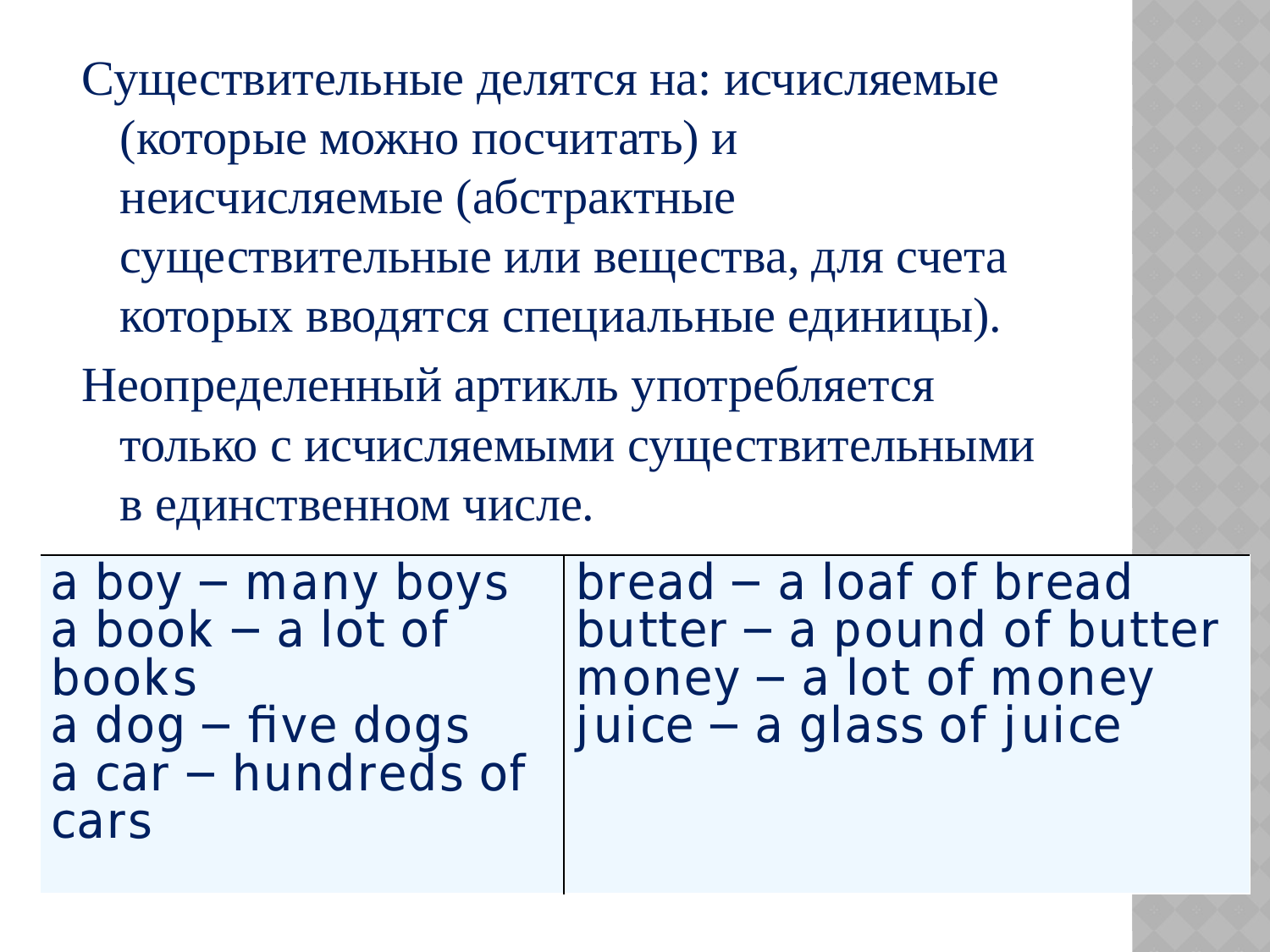

Существительные делятся на: исчисляемые (которые можно посчитать) и неисчисляемые (абстрактные существительные или вещества, для счета которых вводятся специальные единицы).
Неопределенный артикль употребляется только с исчисляемыми существительными в единственном числе.

| a boy – many boys a book – a lot of books a dog – five dogs a car – hundreds of cars | bread – a loaf of bread butter – a pound of butter money – a lot of money juice – a glass of juice |
| --- | --- |